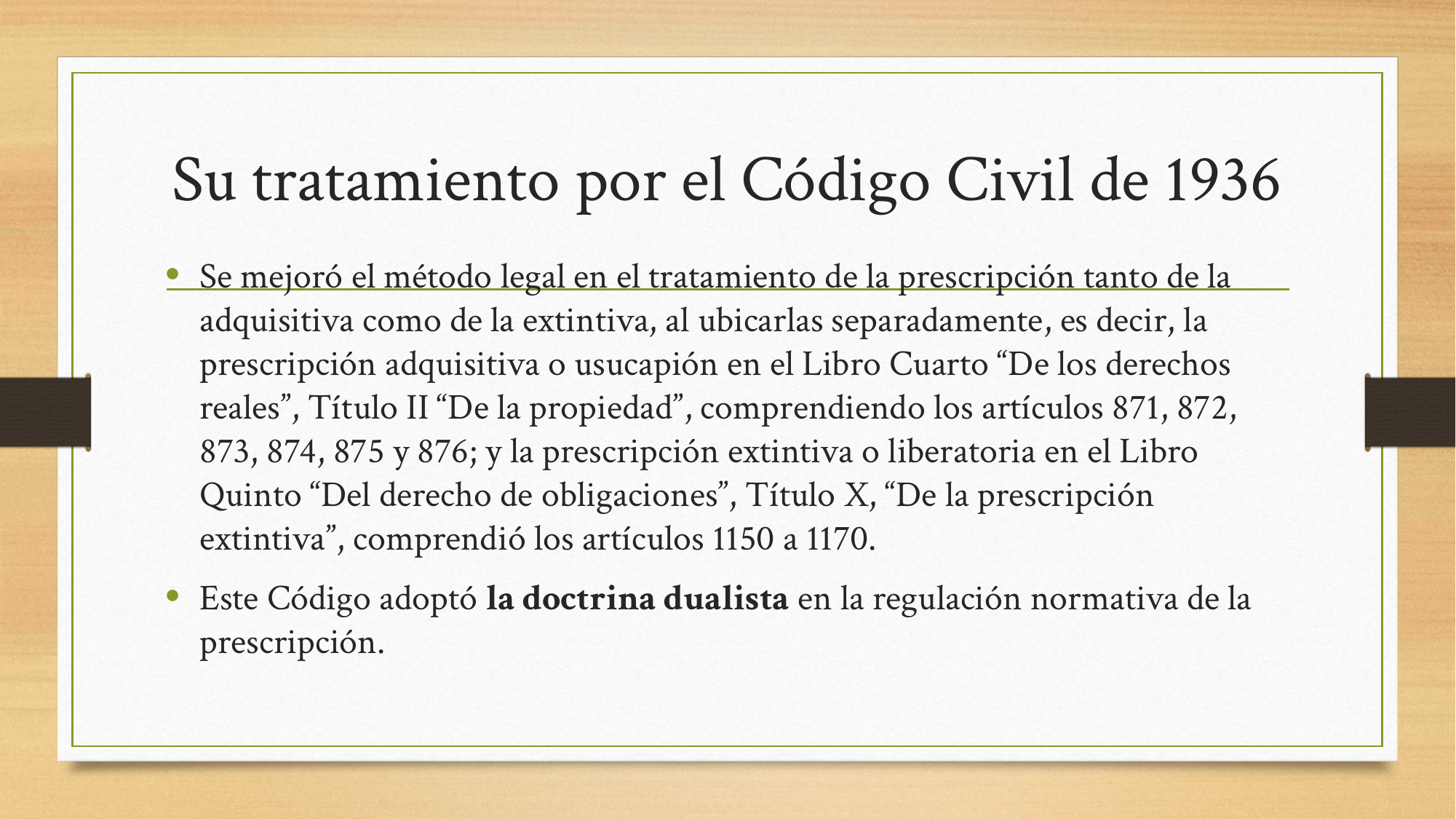

# Su tratamiento por el Código Civil de 1936
Se mejoró el método legal en el tratamiento de la prescripción tanto de la adquisitiva como de la extintiva, al ubicarlas separadamente, es decir, la prescripción adquisitiva o usucapión en el Libro Cuarto “De los derechos reales”, Título II “De la propiedad”, comprendiendo los artículos 871, 872, 873, 874, 875 y 876; y la prescripción extintiva o liberatoria en el Libro Quinto “Del derecho de obligaciones”, Título X, “De la prescripción extintiva”, comprendió los artículos 1150 a 1170.
Este Código adoptó la doctrina dualista en la regulación normativa de la prescripción.